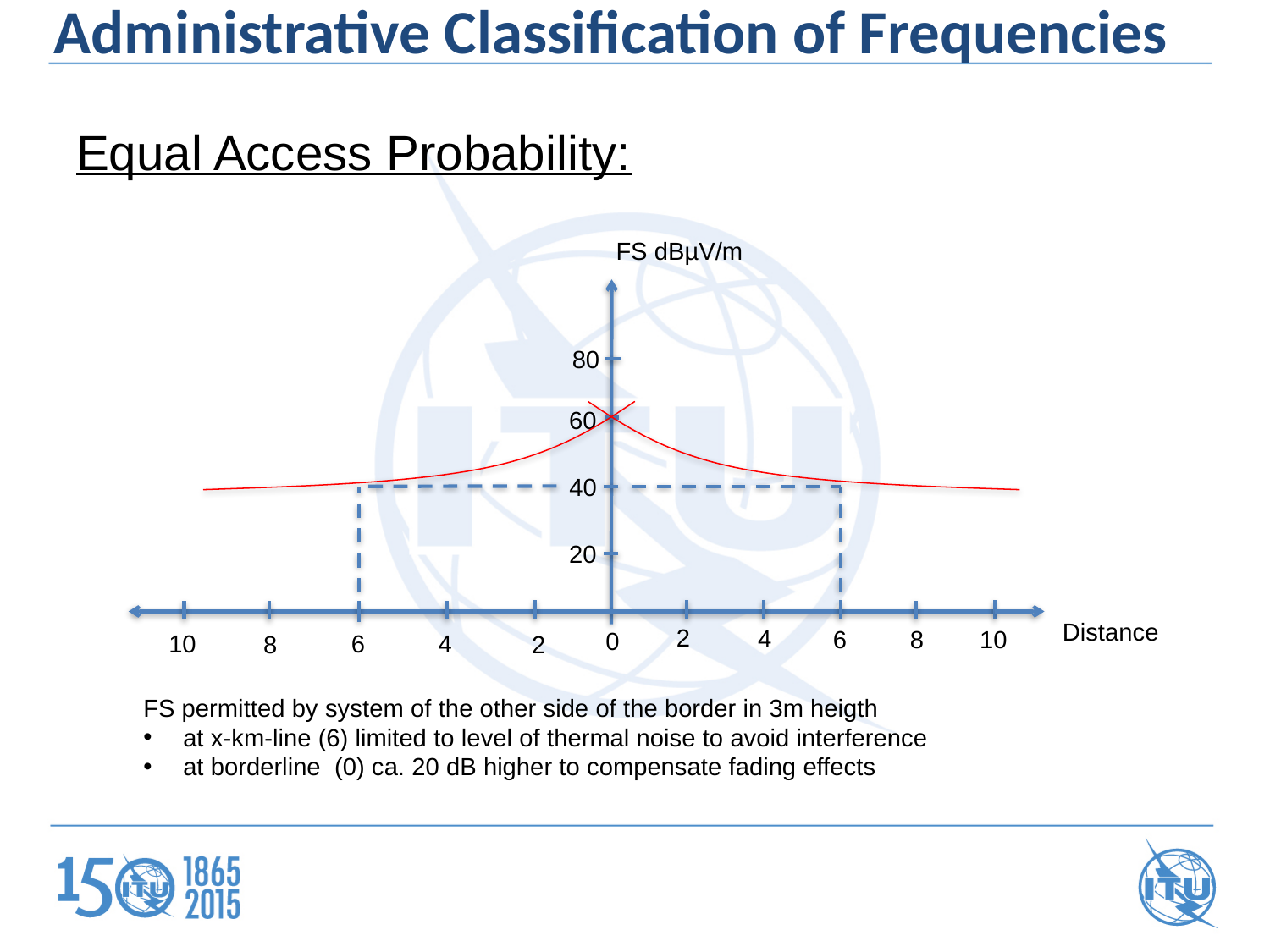

Administrative Classification of Frequencies
Equal Access Probability:

FS dBµV/m
80
60

40
20
Distance
2
4
10
8
6
0
4
10
6
2
8
FS permitted by system of the other side of the border in 3m heigth
at x-km-line (6) limited to level of thermal noise to avoid interference
at borderline  (0) ca. 20 dB higher to compensate fading effects